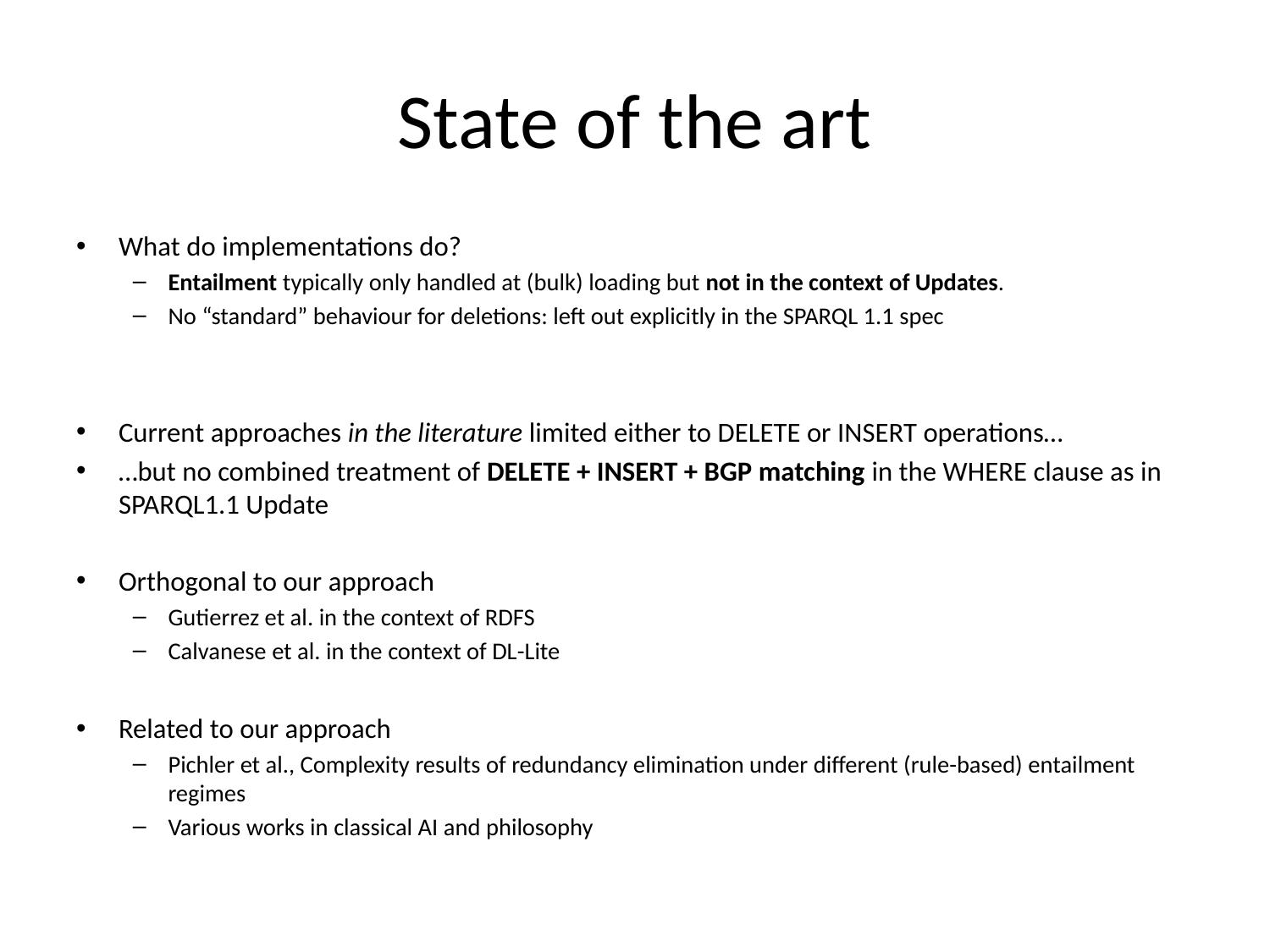

# State of the art
What do implementations do?
Entailment typically only handled at (bulk) loading but not in the context of Updates.
No “standard” behaviour for deletions: left out explicitly in the SPARQL 1.1 spec

Current approaches in the literature limited either to DELETE or INSERT operations…
…but no combined treatment of DELETE + INSERT + BGP matching in the WHERE clause as in SPARQL1.1 Update

Orthogonal to our approach
Gutierrez et al. in the context of RDFS
Calvanese et al. in the context of DL-Lite

Related to our approach
Pichler et al., Complexity results of redundancy elimination under different (rule-based) entailment regimes
Various works in classical AI and philosophy